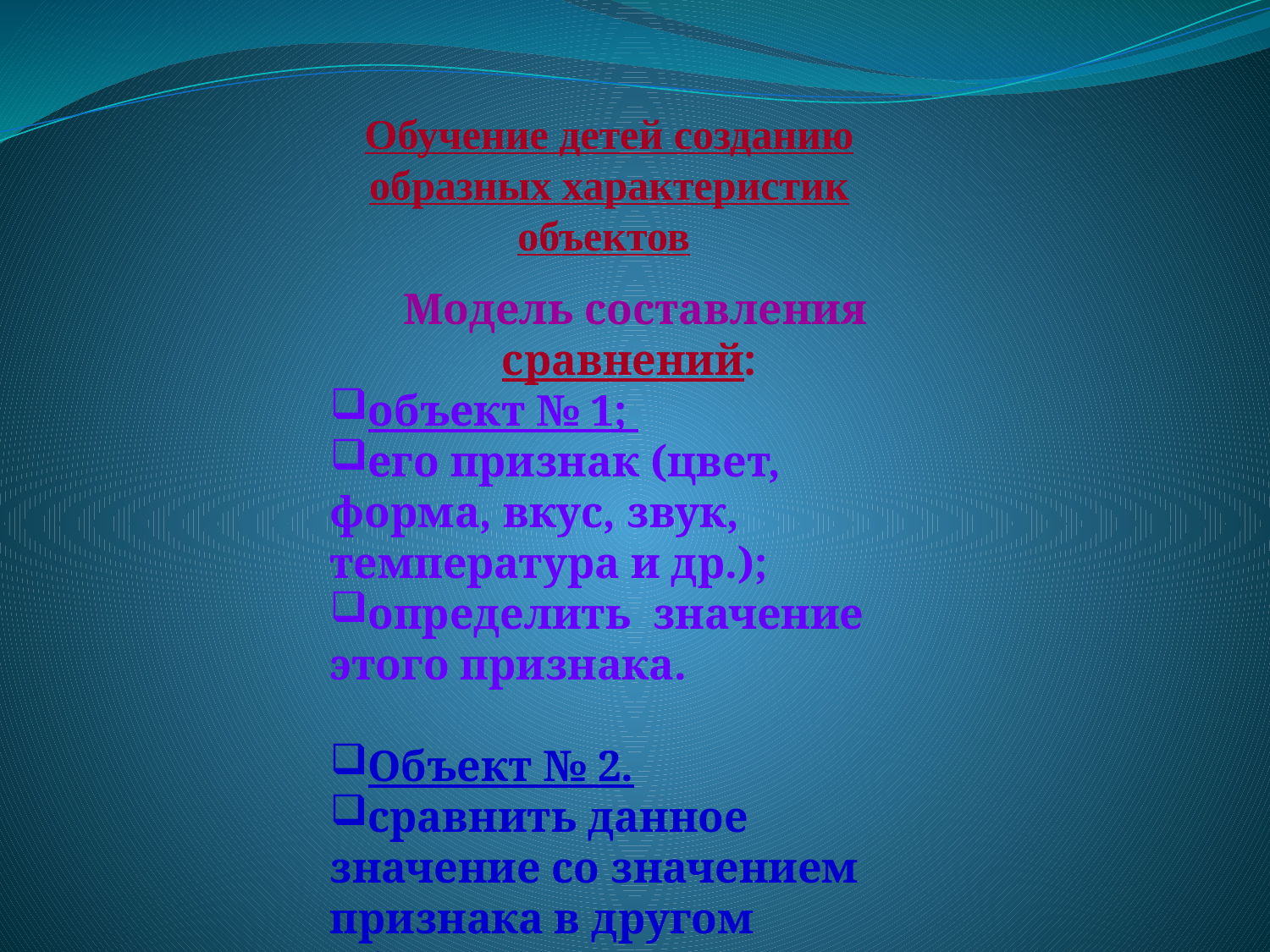

Обучение детей созданию образных характеристик объектов

Модель составления сравнений:
объект № 1;
его признак (цвет, форма, вкус, звук, температура и др.);
определить  значение этого признака.

Объект № 2.
сравнить данное значение со значением признака в другом объекте.